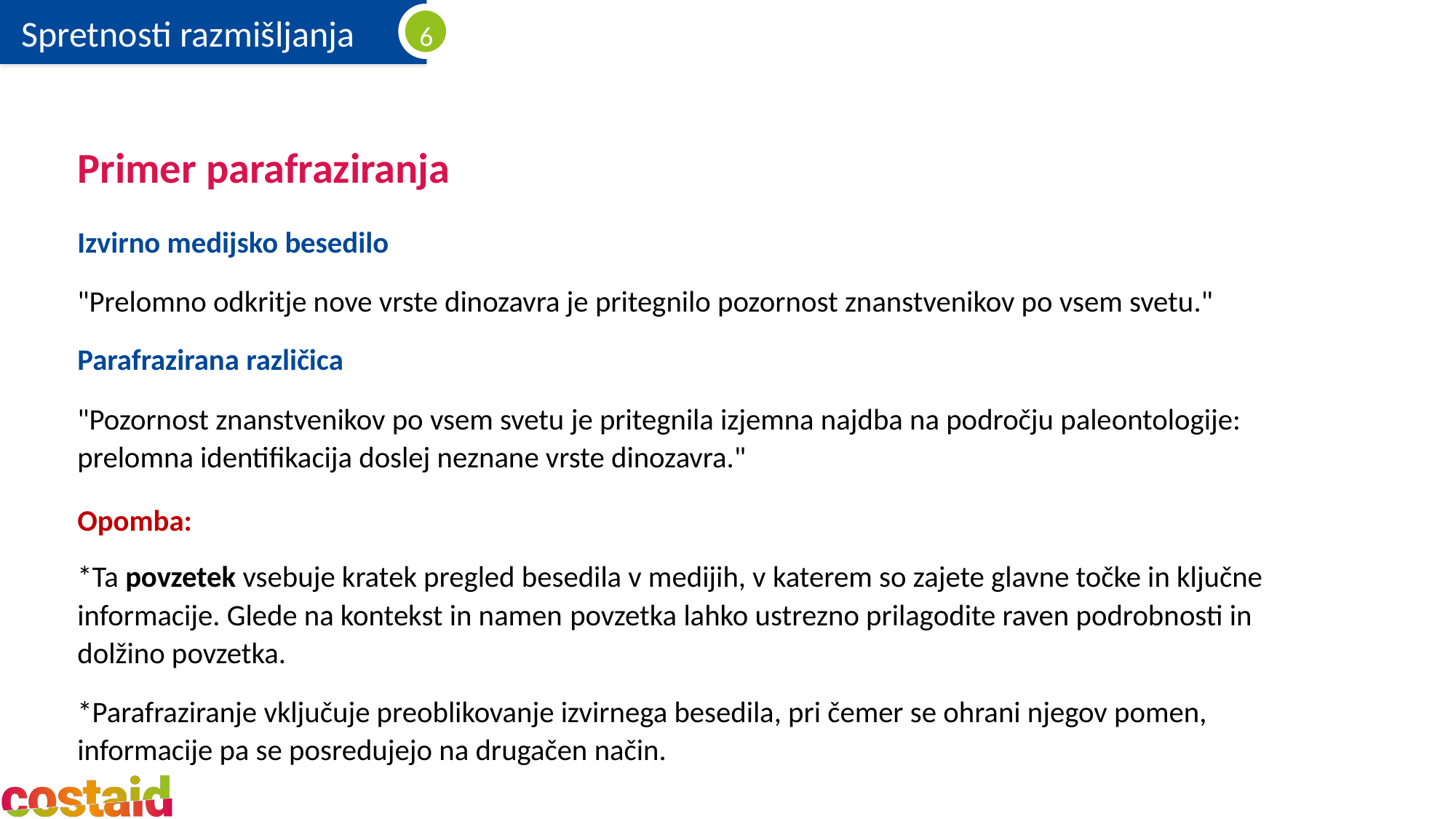

# Primer parafraziranja
Izvirno medijsko besedilo
"Prelomno odkritje nove vrste dinozavra je pritegnilo pozornost znanstvenikov po vsem svetu."
Parafrazirana različica
"Pozornost znanstvenikov po vsem svetu je pritegnila izjemna najdba na področju paleontologije: prelomna identifikacija doslej neznane vrste dinozavra."
Opomba:
*Ta povzetek vsebuje kratek pregled besedila v medijih, v katerem so zajete glavne točke in ključne informacije. Glede na kontekst in namen povzetka lahko ustrezno prilagodite raven podrobnosti in dolžino povzetka.
*Parafraziranje vključuje preoblikovanje izvirnega besedila, pri čemer se ohrani njegov pomen, informacije pa se posredujejo na drugačen način.